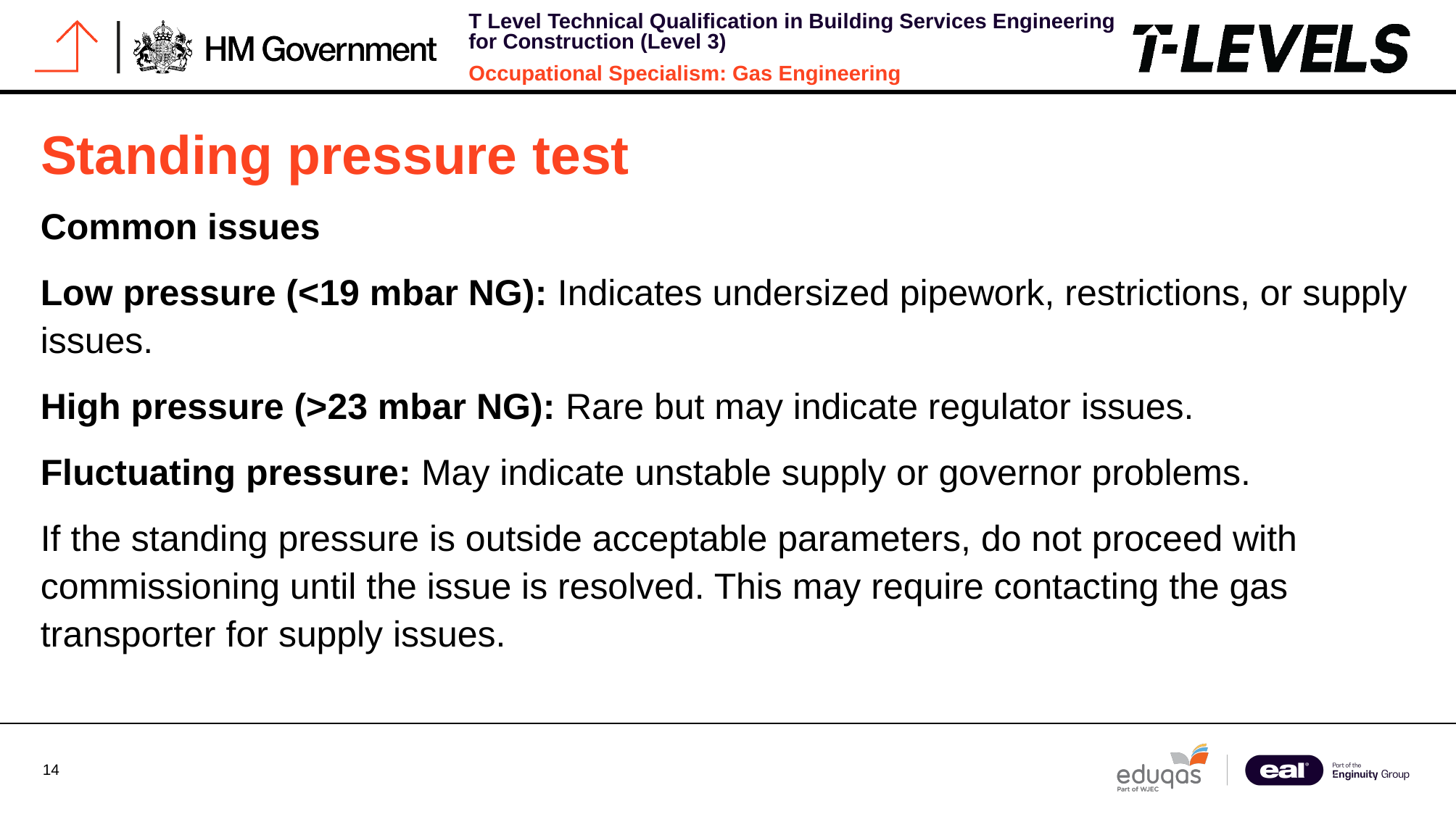

# Standing pressure test
Common issues
Low pressure (<19 mbar NG): Indicates undersized pipework, restrictions, or supply issues.
High pressure (>23 mbar NG): Rare but may indicate regulator issues.
Fluctuating pressure: May indicate unstable supply or governor problems.
If the standing pressure is outside acceptable parameters, do not proceed with commissioning until the issue is resolved. This may require contacting the gas transporter for supply issues.